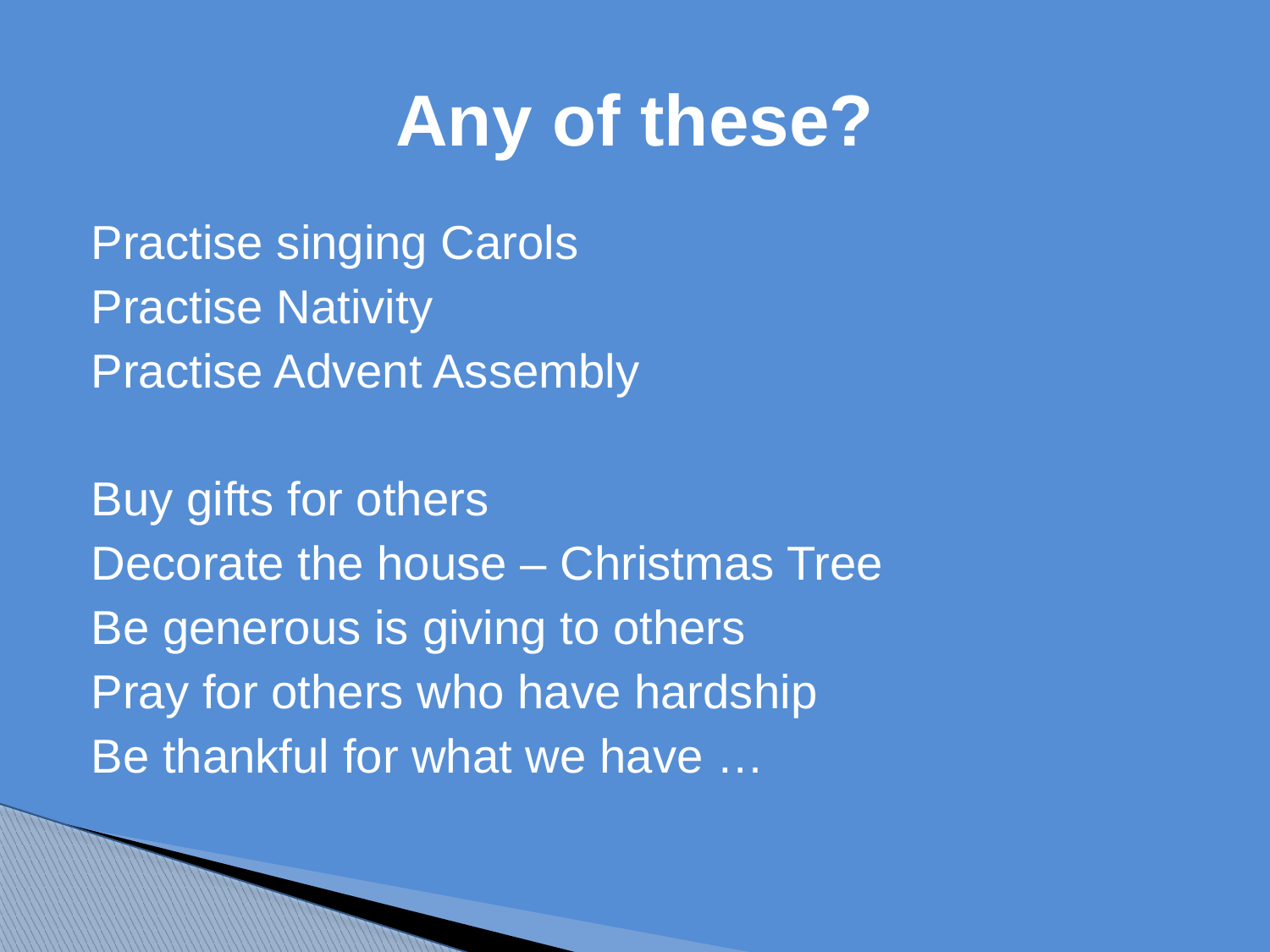

# Any of these?
Practise singing Carols
Practise Nativity
Practise Advent Assembly

Buy gifts for others
Decorate the house – Christmas Tree
Be generous is giving to others
Pray for others who have hardship
Be thankful for what we have …